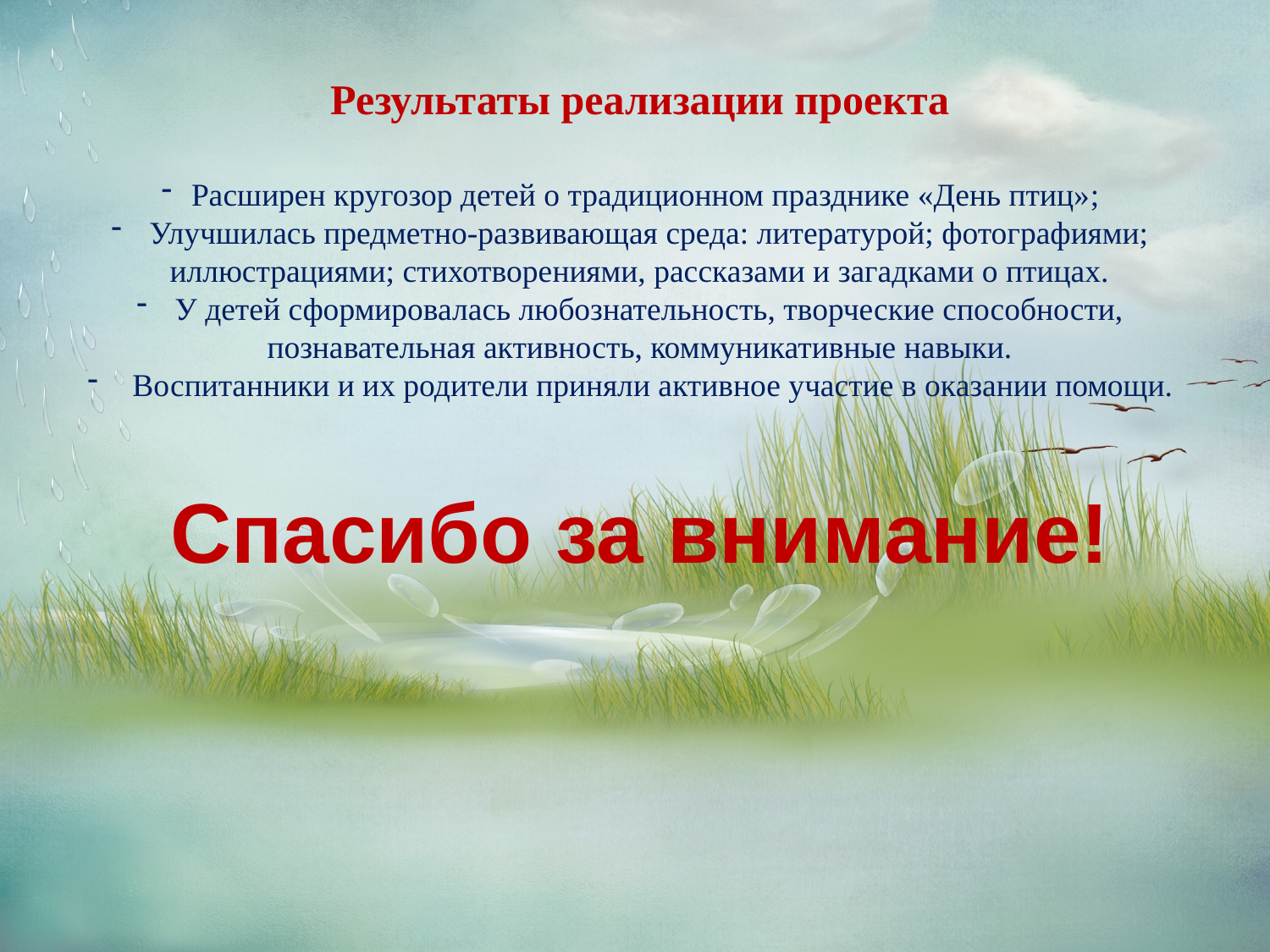

Результаты реализации проекта

Расширен кругозор детей о традиционном празднике «День птиц»;
 Улучшилась предметно-развивающая среда: литературой; фотографиями; иллюстрациями; стихотворениями, рассказами и загадками о птицах.
 У детей сформировалась любознательность, творческие способности, познавательная активность, коммуникативные навыки.
  Воспитанники и их родители приняли активное участие в оказании помощи.

Спасибо за внимание!